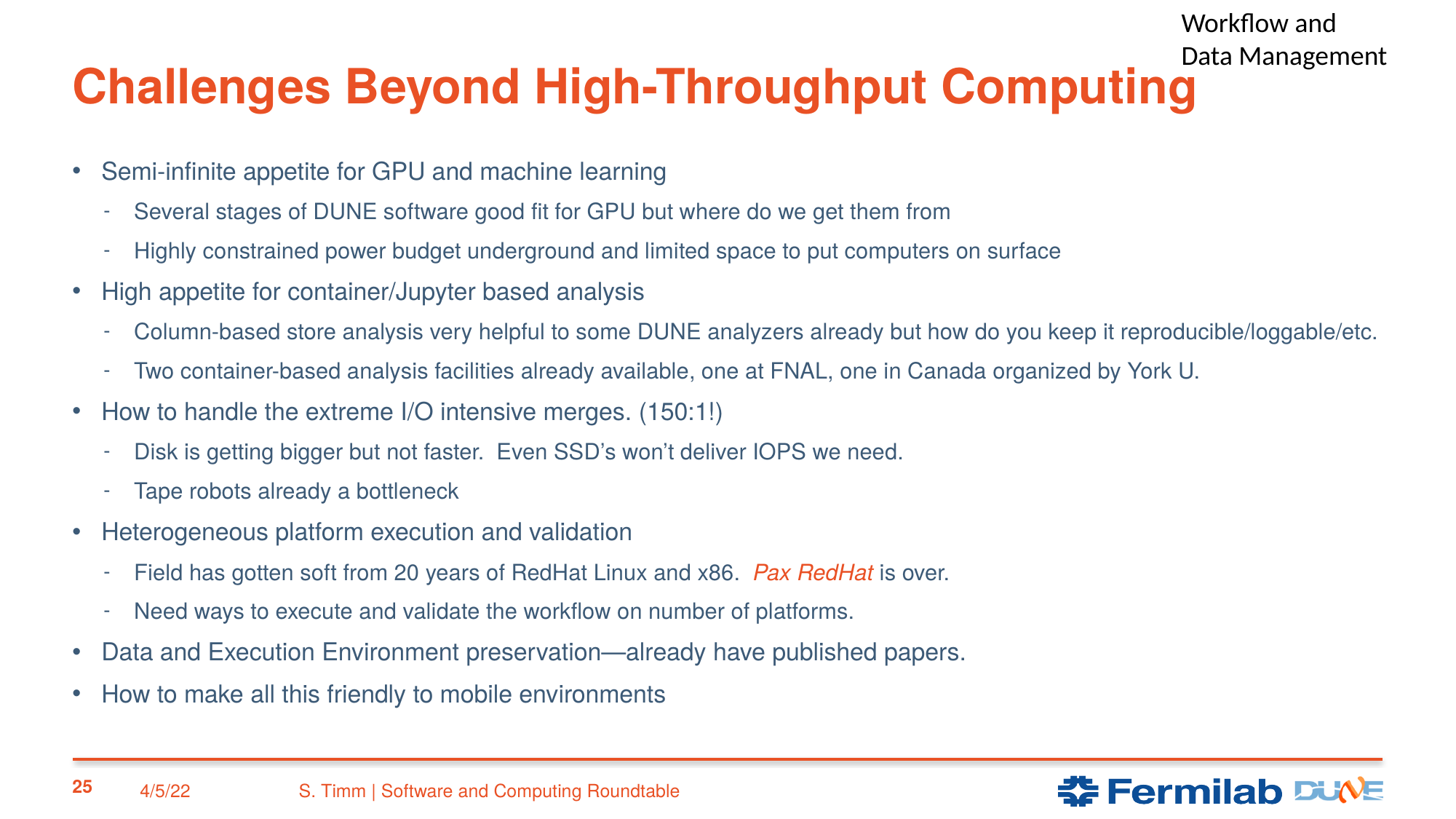

Workflow and
Data Management
# Challenges Beyond High-Throughput Computing
Semi-infinite appetite for GPU and machine learning
Several stages of DUNE software good fit for GPU but where do we get them from
Highly constrained power budget underground and limited space to put computers on surface
High appetite for container/Jupyter based analysis
Column-based store analysis very helpful to some DUNE analyzers already but how do you keep it reproducible/loggable/etc.
Two container-based analysis facilities already available, one at FNAL, one in Canada organized by York U.
How to handle the extreme I/O intensive merges. (150:1!)
Disk is getting bigger but not faster.  Even SSD’s won’t deliver IOPS we need.
Tape robots already a bottleneck
Heterogeneous platform execution and validation
Field has gotten soft from 20 years of RedHat Linux and x86.  Pax RedHat is over.
Need ways to execute and validate the workflow on number of platforms.
Data and Execution Environment preservation—already have published papers.
How to make all this friendly to mobile environments
25
4/5/22
S. Timm | Software and Computing Roundtable